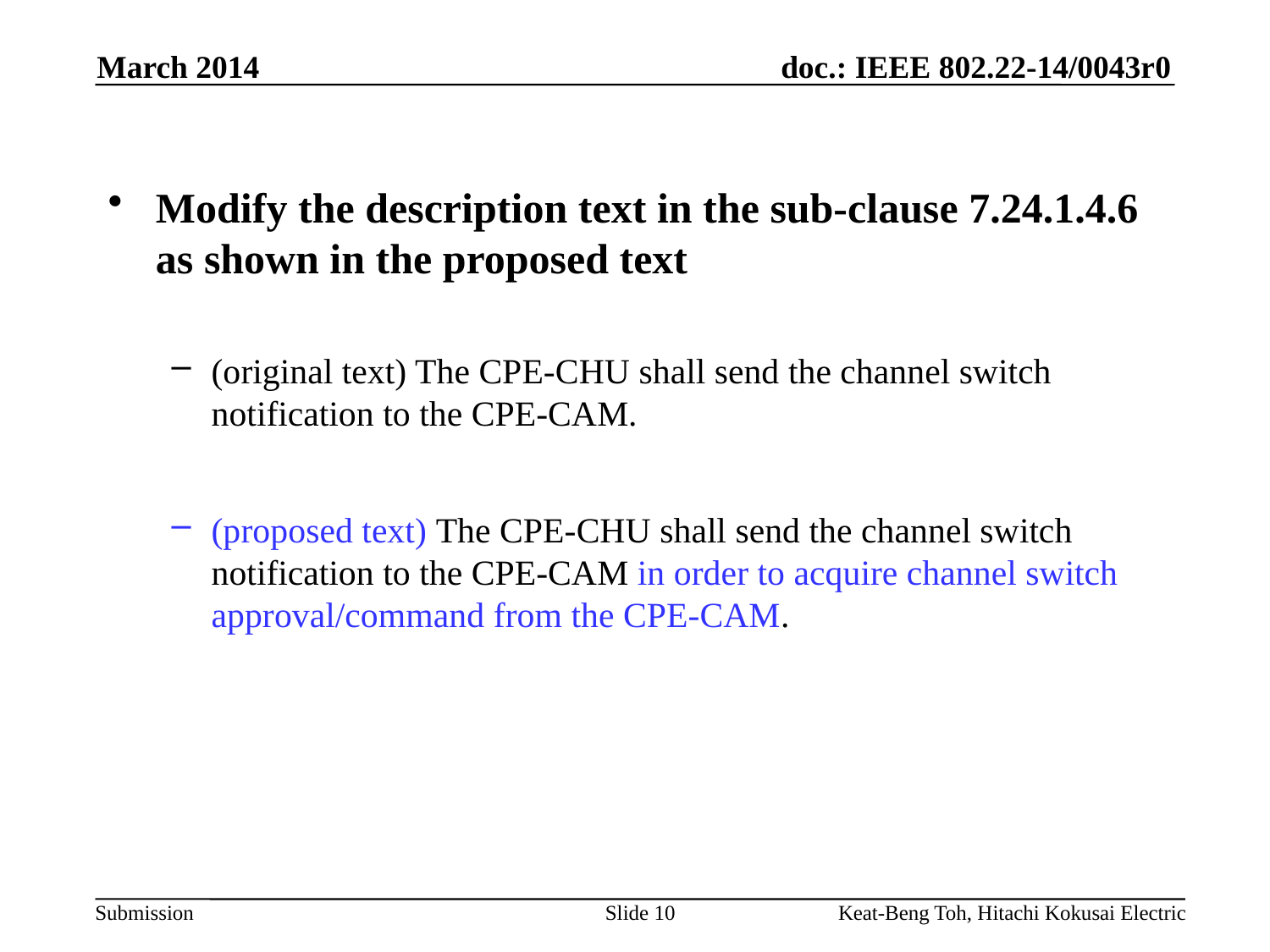

March 2014
Modify the description text in the sub-clause 7.24.1.4.6 as shown in the proposed text

(original text) The CPE-CHU shall send the channel switch notification to the CPE-CAM.

(proposed text) The CPE-CHU shall send the channel switch notification to the CPE-CAM in order to acquire channel switch approval/command from the CPE-CAM.

Slide 10
Keat-Beng Toh, Hitachi Kokusai Electric